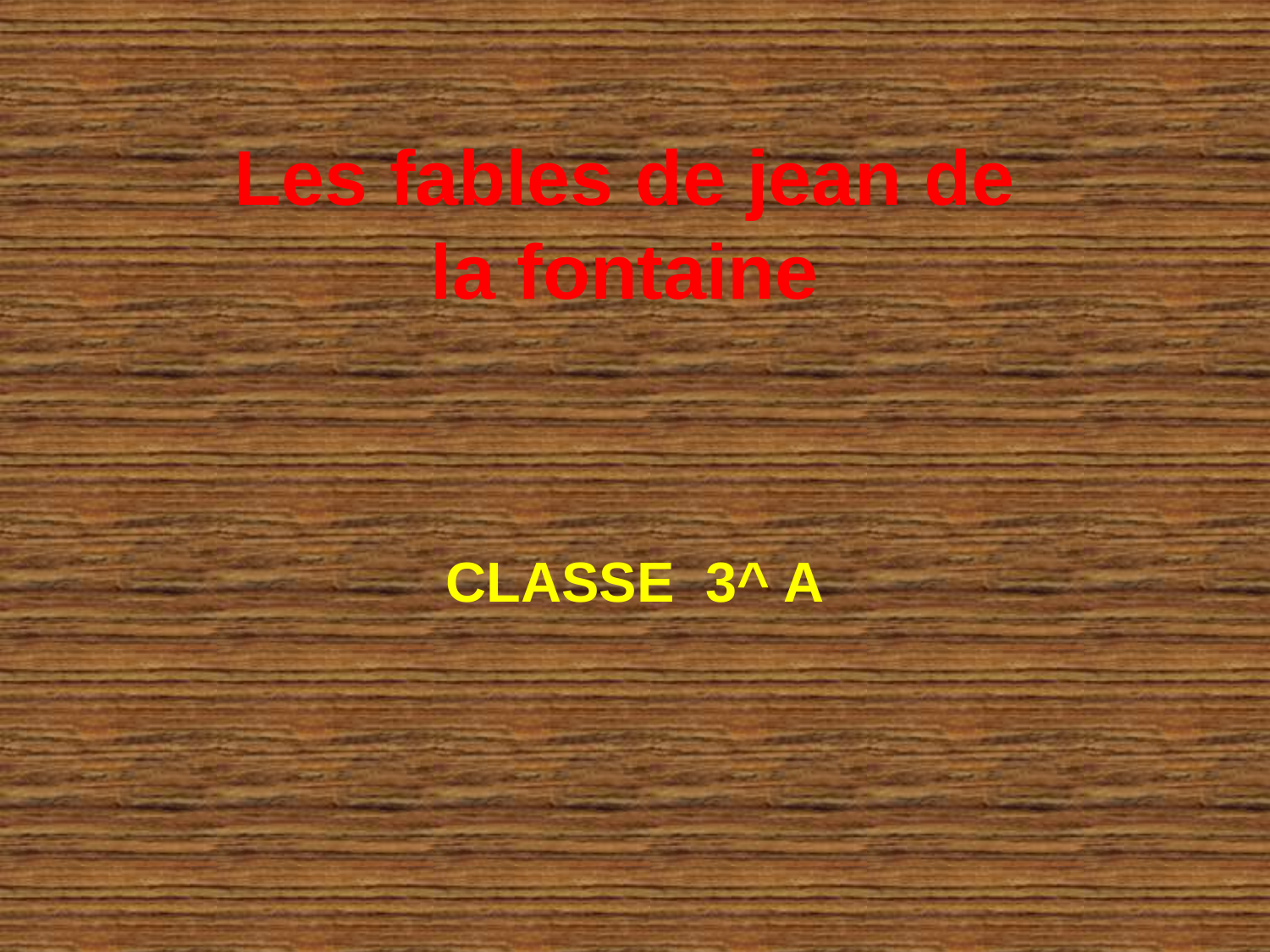

# Les fables de jean de la fontaine
CLASSE  3^ A